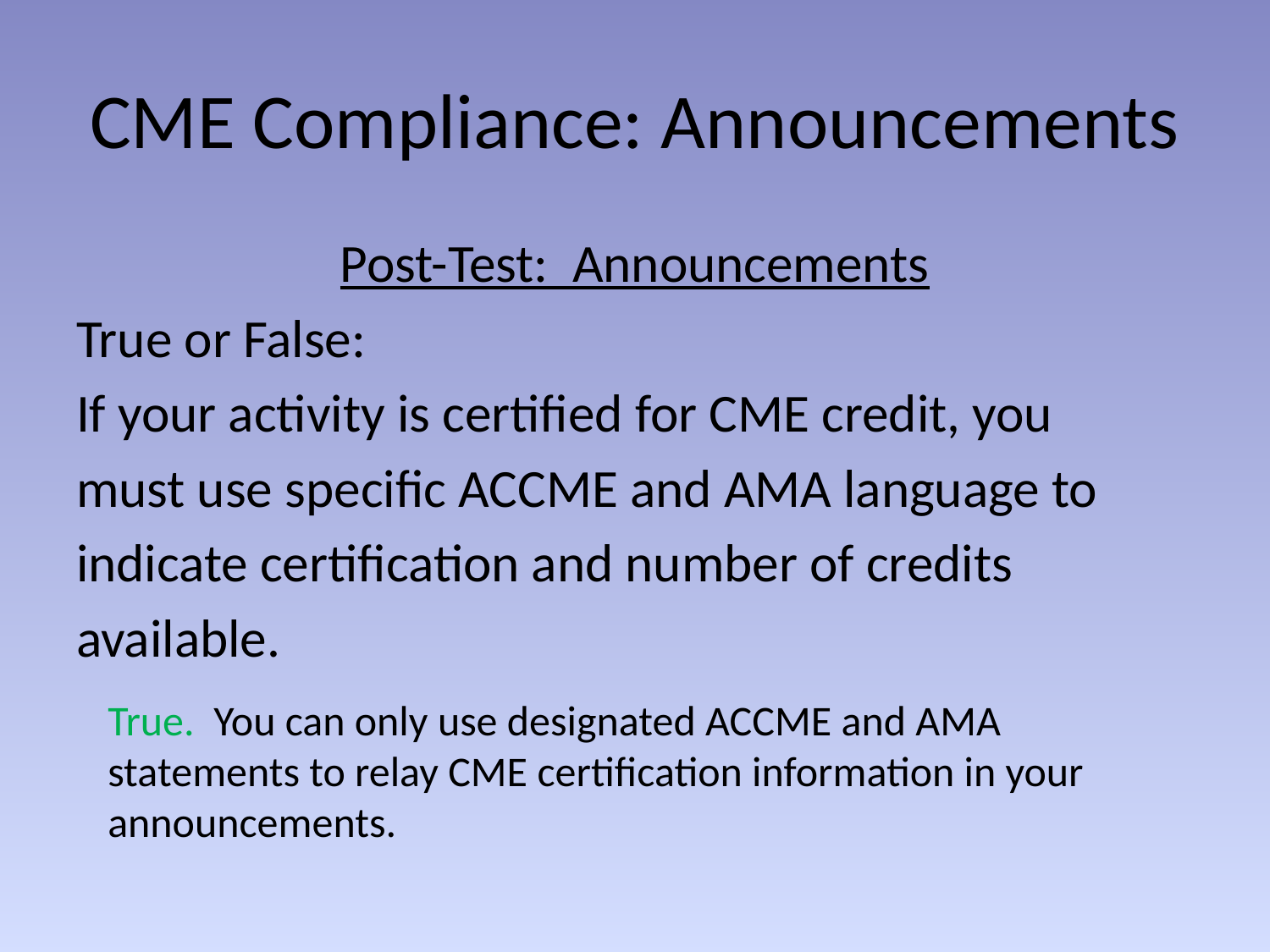

# CME Compliance: Announcements
Post-Test:  Announcements
True or False:
If your activity is certified for CME credit, you
must use specific ACCME and AMA language to
indicate certification and number of credits
available.
True.  You can only use designated ACCME and AMA statements to relay CME certification information in your announcements.